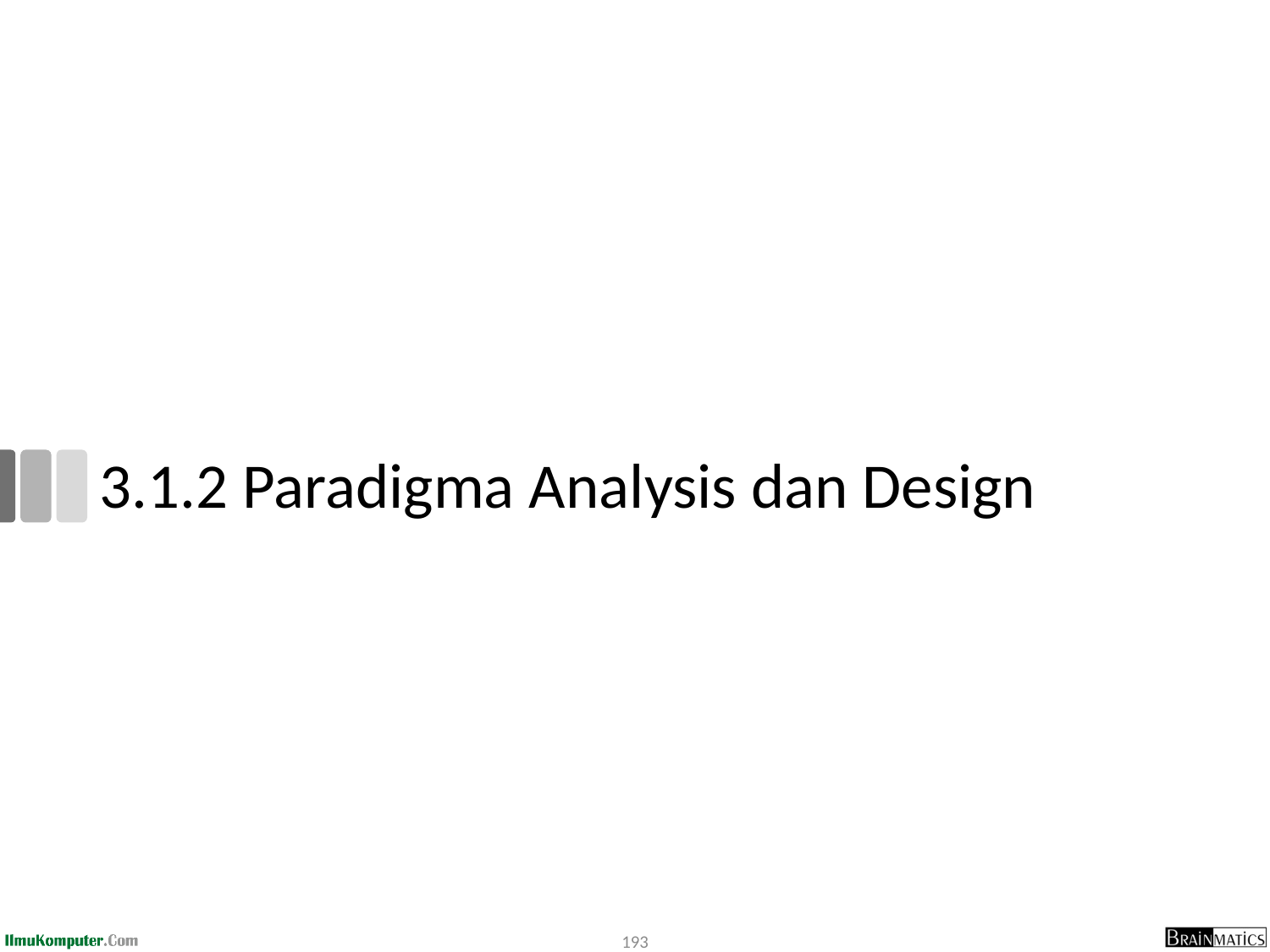

# 3.1.2 Paradigma Analysis dan Design

193